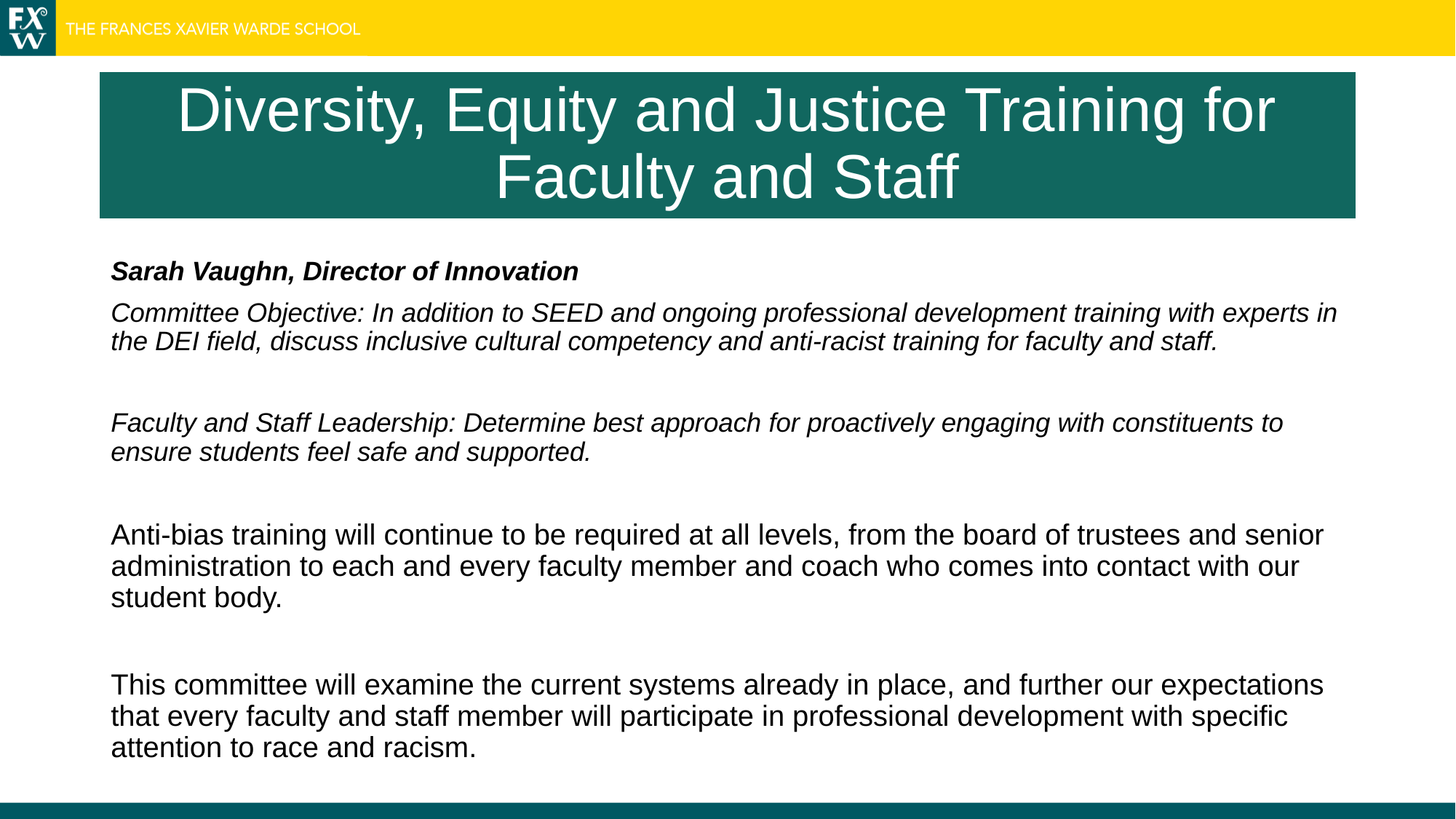

# Diversity, Equity and Justice Training for Faculty and Staff
Sarah Vaughn, Director of Innovation
Committee Objective: In addition to SEED and ongoing professional development training with experts in the DEI field, discuss inclusive cultural competency and anti-racist training for faculty and staff.

Faculty and Staff Leadership: Determine best approach for proactively engaging with constituents to ensure students feel safe and supported.

Anti-bias training will continue to be required at all levels, from the board of trustees and senior administration to each and every faculty member and coach who comes into contact with our student body.

This committee will examine the current systems already in place, and further our expectations that every faculty and staff member will participate in professional development with specific attention to race and racism.